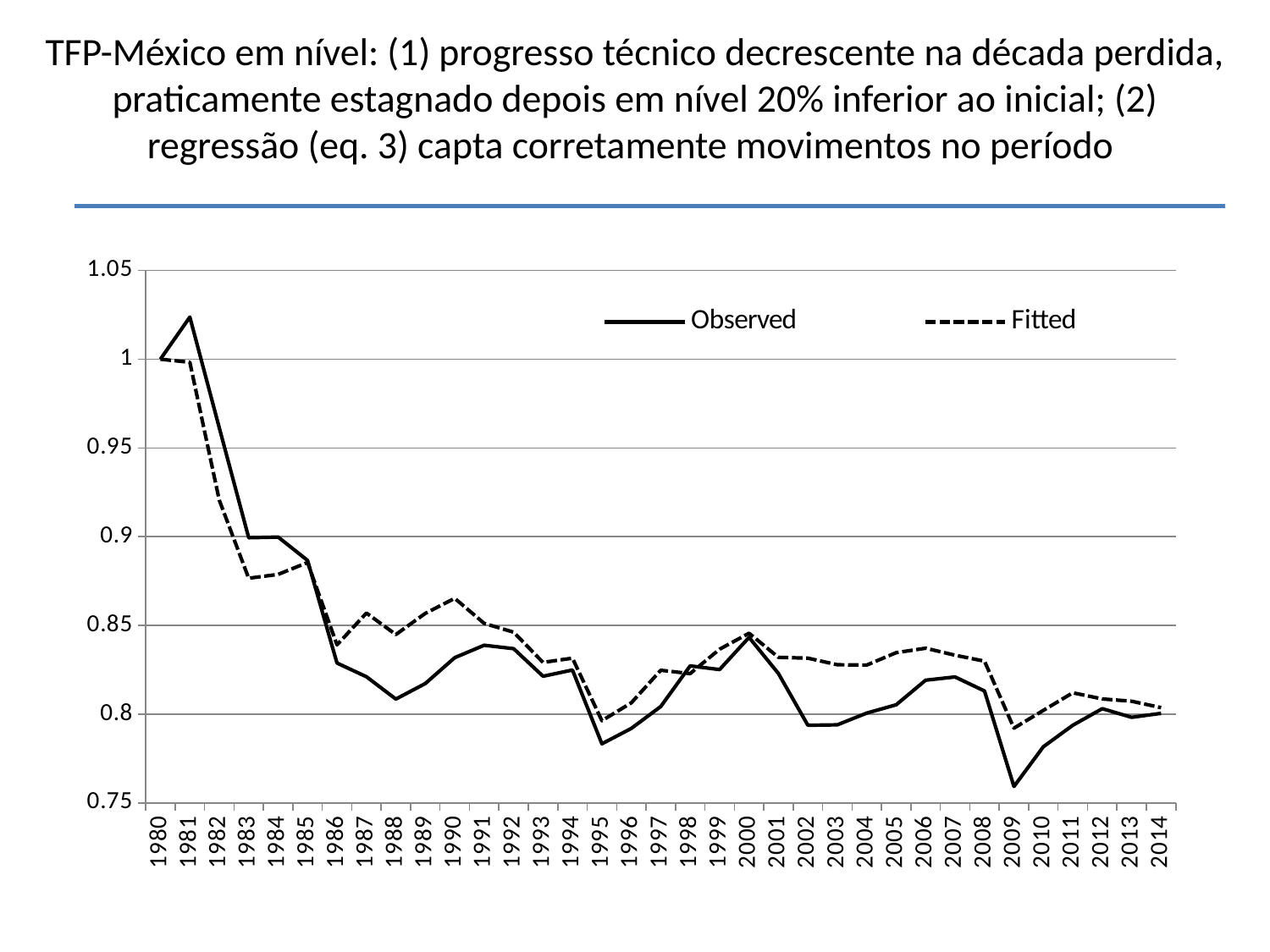

# TFP-México em nível: (1) progresso técnico decrescente na década perdida, praticamente estagnado depois em nível 20% inferior ao inicial; (2) regressão (eq. 3) capta corretamente movimentos no período

### Chart

| Category |  |  |
|---|---|---|
| 1980 | 1.0 | 1.0 |
| 1981 | 1.0237317003716844 | 0.9982546069654653 |
| 1982 | 0.961409106649773 | 0.920625967150367 |
| 1983 | 0.8994220495222535 | 0.8765490176938546 |
| 1984 | 0.899794817954447 | 0.8787418096103784 |
| 1985 | 0.8866370960488036 | 0.8854470298370536 |
| 1986 | 0.8287842726923262 | 0.8390429408781821 |
| 1987 | 0.8210861862465567 | 0.856969592374737 |
| 1988 | 0.808482057083856 | 0.8448458650271072 |
| 1989 | 0.8172509963181394 | 0.8567803989744823 |
| 1990 | 0.8318340720898445 | 0.8652361328622208 |
| 1991 | 0.83881993805776 | 0.8511513004594212 |
| 1992 | 0.836894372243279 | 0.8461962024912867 |
| 1993 | 0.8213588831275882 | 0.829152472053719 |
| 1994 | 0.8248731512739206 | 0.8315589298428232 |
| 1995 | 0.7832895881914622 | 0.7963074521924144 |
| 1996 | 0.7919600683571206 | 0.8063892768132347 |
| 1997 | 0.8043070014484811 | 0.8247339497796191 |
| 1998 | 0.8271765829396155 | 0.8228406191481528 |
| 1999 | 0.8251276999385037 | 0.8365953025874645 |
| 2000 | 0.8432627863348742 | 0.8455973443102296 |
| 2001 | 0.8228664410909795 | 0.8319977116169566 |
| 2002 | 0.7937427438247067 | 0.8315444958233323 |
| 2003 | 0.7939931356305386 | 0.8278231017220252 |
| 2004 | 0.8006053593867462 | 0.8276530485917313 |
| 2005 | 0.8052776643077946 | 0.8346467282576452 |
| 2006 | 0.8191280504981147 | 0.8371554798718082 |
| 2007 | 0.8209507491871669 | 0.8332141686204383 |
| 2008 | 0.8130484332906822 | 0.8298442912646417 |
| 2009 | 0.7592595982310321 | 0.7921092754222383 |
| 2010 | 0.7816424908002246 | 0.802112797808653 |
| 2011 | 0.7937284279792938 | 0.8120421411351807 |
| 2012 | 0.8030954863947173 | 0.8085680105278193 |
| 2013 | 0.7982180644849207 | 0.8072663303332493 |
| 2014 | 0.8004673350270127 | 0.8036726118558497 |